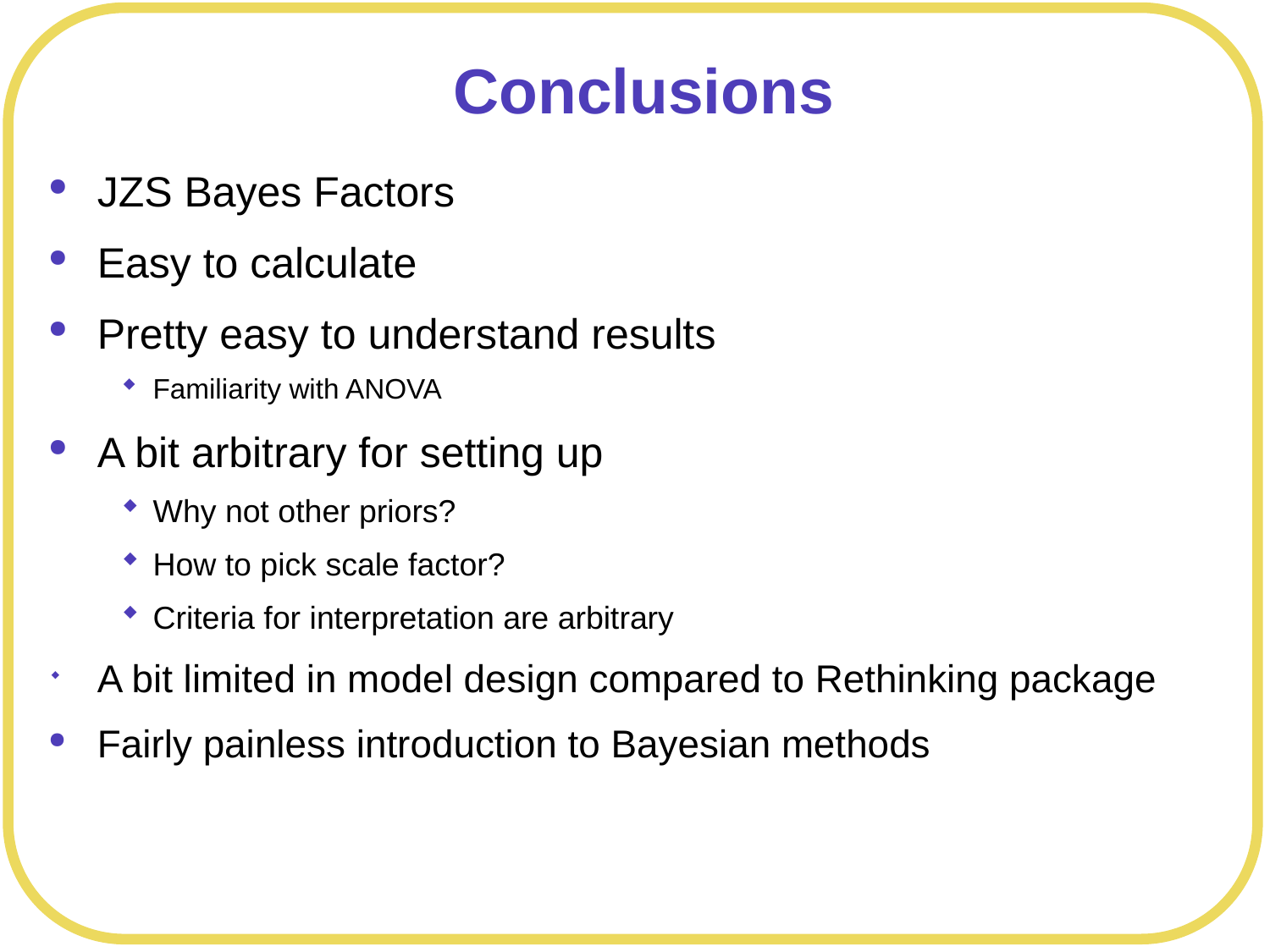

# Conclusions
JZS Bayes Factors
Easy to calculate
Pretty easy to understand results
Familiarity with ANOVA
A bit arbitrary for setting up
Why not other priors?
How to pick scale factor?
Criteria for interpretation are arbitrary
A bit limited in model design compared to Rethinking package
Fairly painless introduction to Bayesian methods